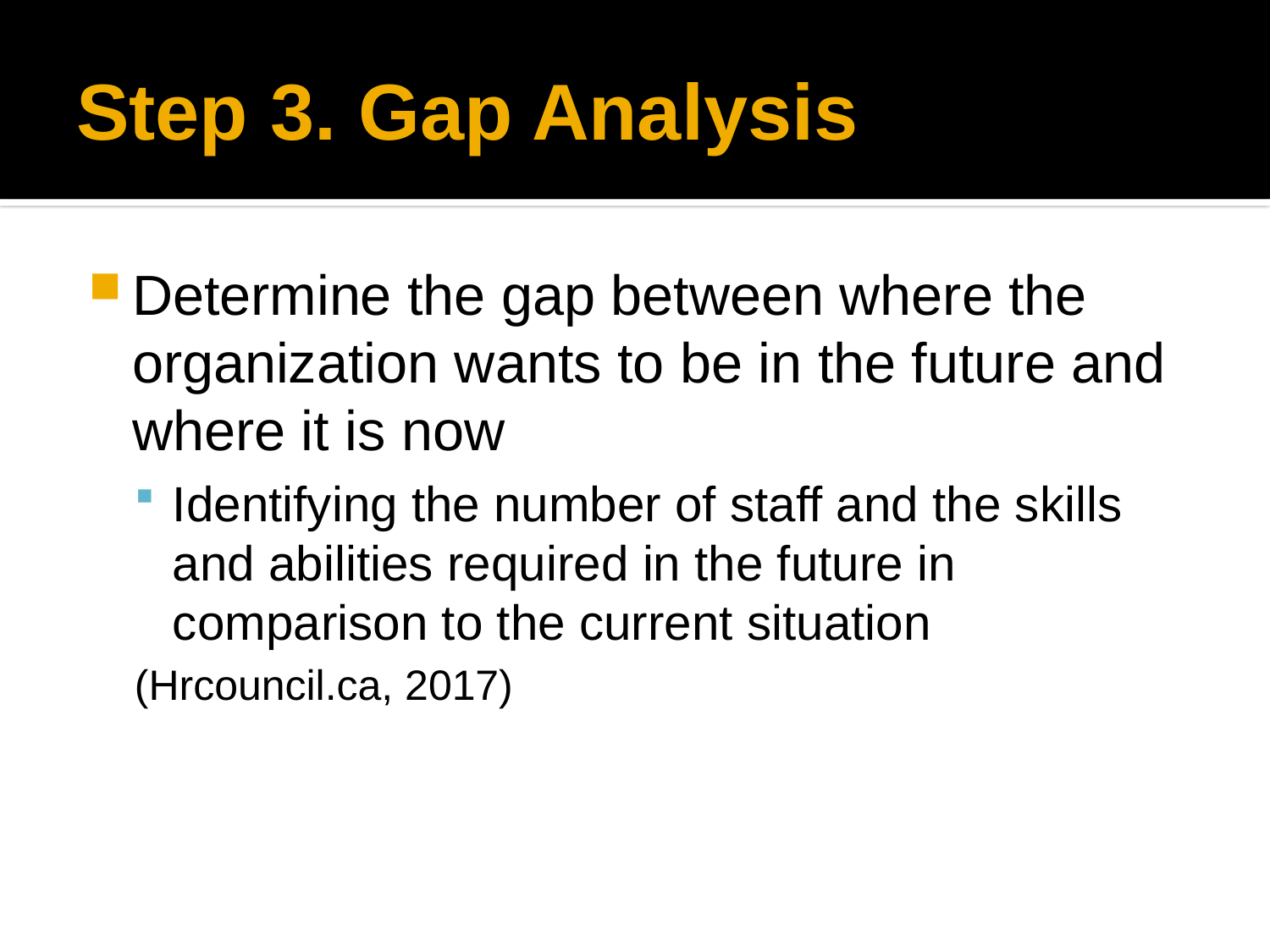

# Step 3. Gap Analysis
Determine the gap between where the organization wants to be in the future and where it is now
Identifying the number of staff and the skills and abilities required in the future in comparison to the current situation
(Hrcouncil.ca, 2017)